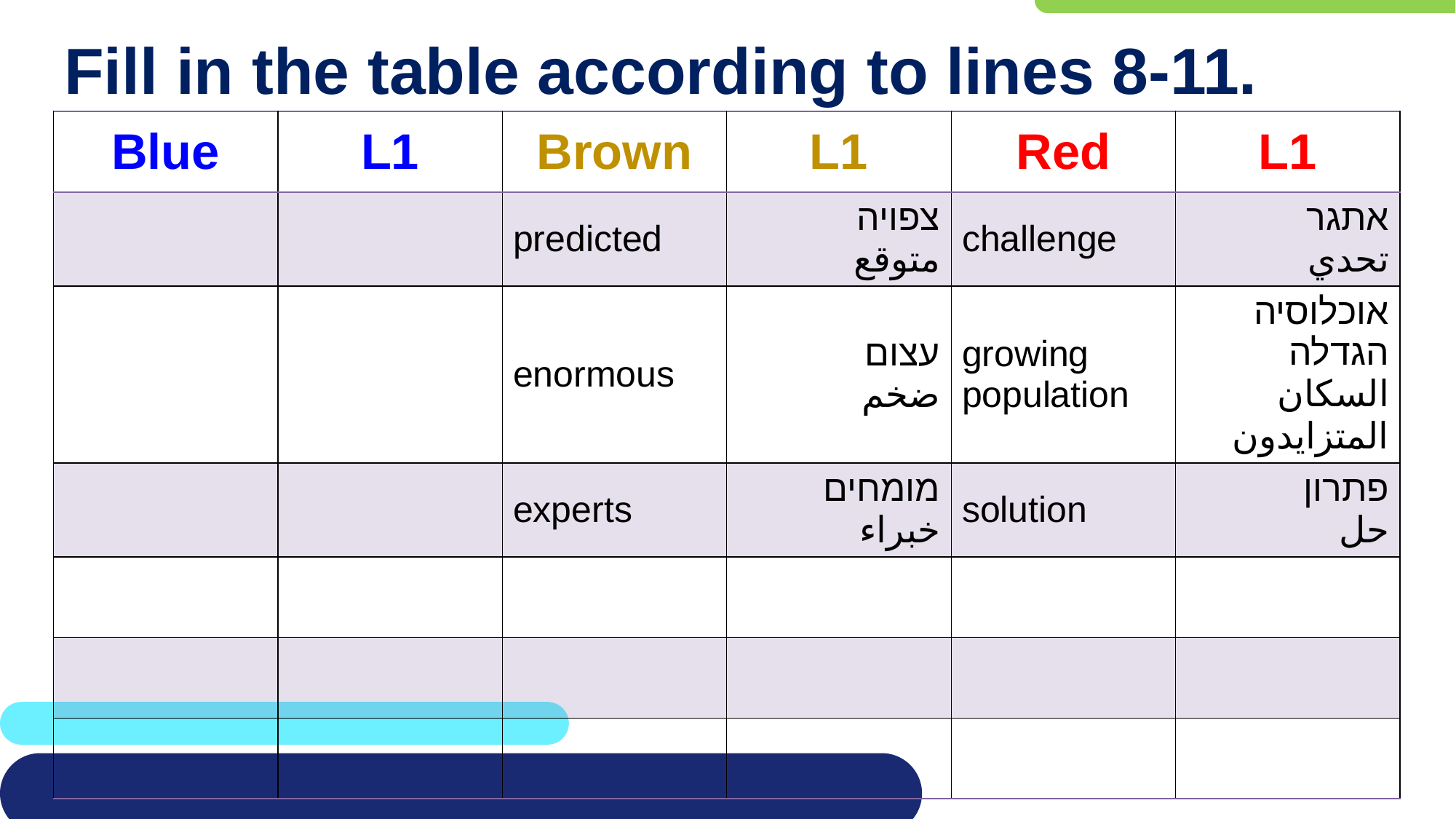

# Fill in the table according to lines 8-11.
| Blue | L1 | Brown | L1 | Red | L1 |
| --- | --- | --- | --- | --- | --- |
|  |  | predicted | צפויה متوقع | challenge | אתגר تحدي |
|  |  | enormous | עצום ضخم | growing population | אוכלוסיה הגדלה السكان المتزايدون |
|  |  | experts | מומחים خبراء | solution | פתרון حل |
|  |  |  |  |  |  |
|  |  |  |  |  |  |
|  |  |  |  |  |  |